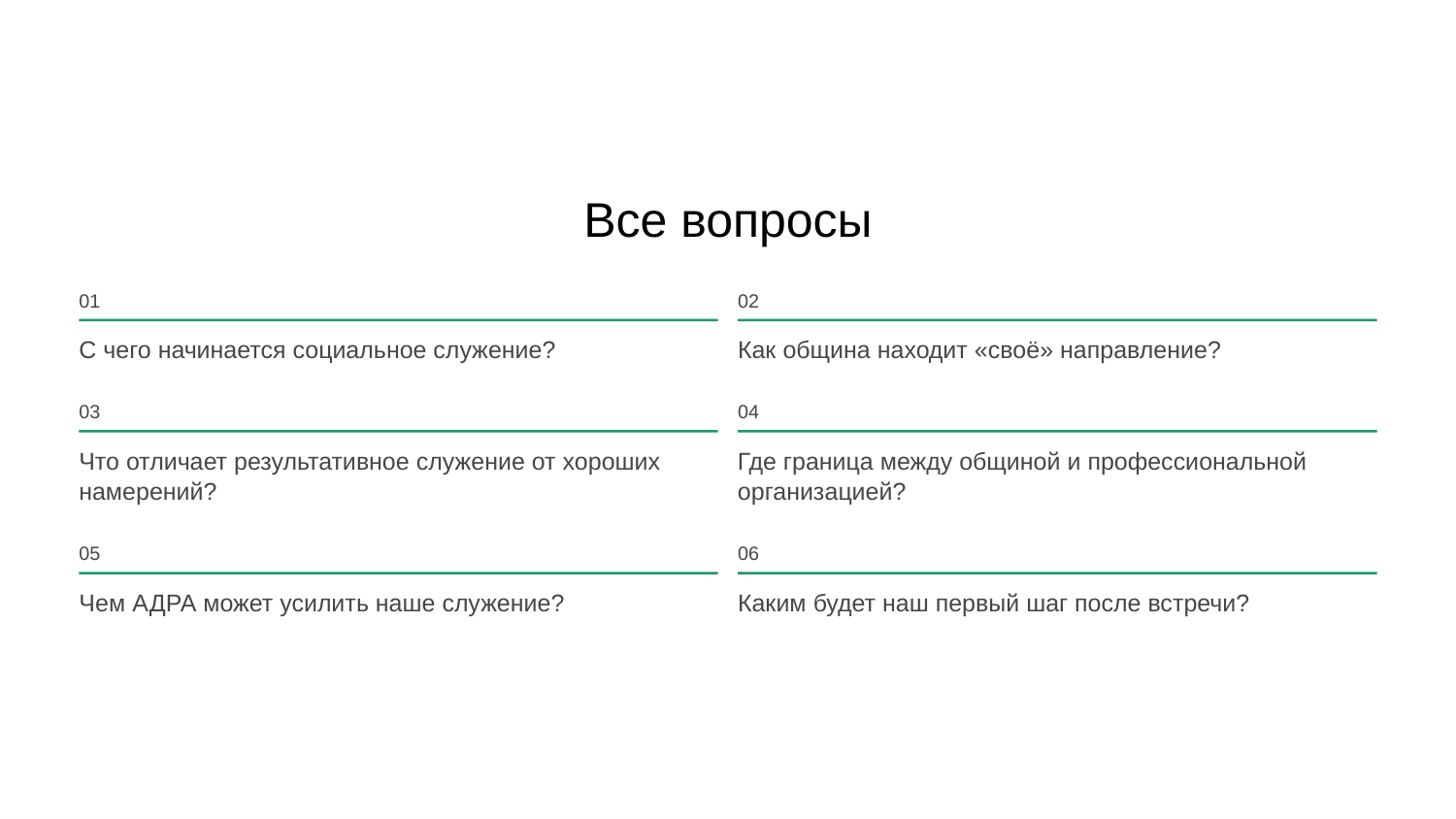

Все вопросы
01
02

С чего начинается социальное служение?
Как община находит «своё» направление?
03
04

Что отличает результативное служение от хороших намерений?
Где граница между общиной и профессиональной организацией?
05
06

Чем АДРА может усилить наше служение?
Каким будет наш первый шаг после встречи?